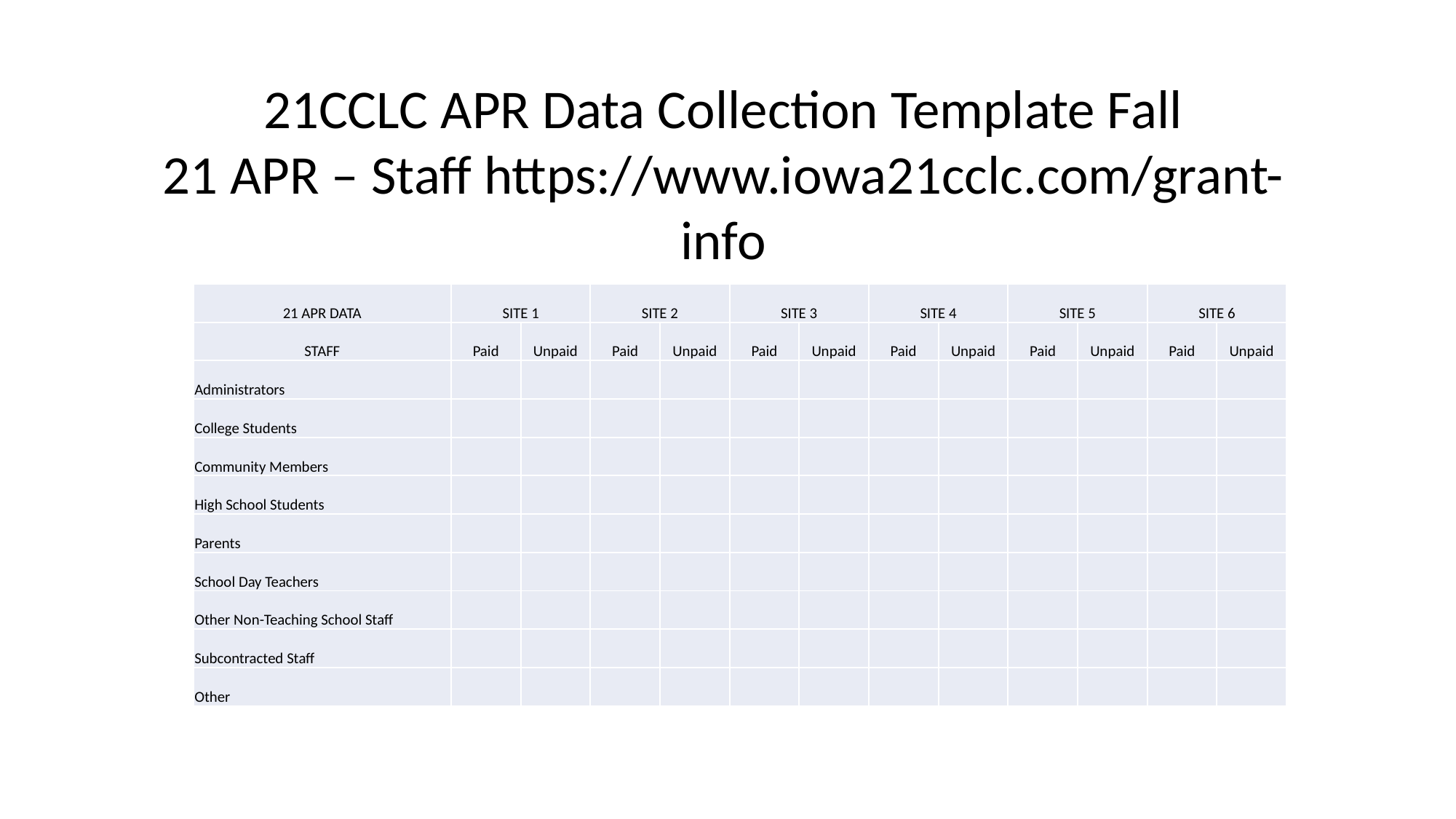

21CCLC APR Data Collection Template Fall
21 APR – Staff https://www.iowa21cclc.com/grant-info
| 21 APR DATA | SITE 1 |  | SITE 2 |  | SITE 3 |  | SITE 4 |  | SITE 5 |  | SITE 6 |  |
| --- | --- | --- | --- | --- | --- | --- | --- | --- | --- | --- | --- | --- |
| STAFF | Paid | Unpaid | Paid | Unpaid | Paid | Unpaid | Paid | Unpaid | Paid | Unpaid | Paid | Unpaid |
| Administrators |  |  |  |  |  |  |  |  |  |  |  |  |
| College Students |  |  |  |  |  |  |  |  |  |  |  |  |
| Community Members |  |  |  |  |  |  |  |  |  |  |  |  |
| High School Students |  |  |  |  |  |  |  |  |  |  |  |  |
| Parents |  |  |  |  |  |  |  |  |  |  |  |  |
| School Day Teachers |  |  |  |  |  |  |  |  |  |  |  |  |
| Other Non-Teaching School Staff |  |  |  |  |  |  |  |  |  |  |  |  |
| Subcontracted Staff |  |  |  |  |  |  |  |  |  |  |  |  |
| Other |  |  |  |  |  |  |  |  |  |  |  |  |